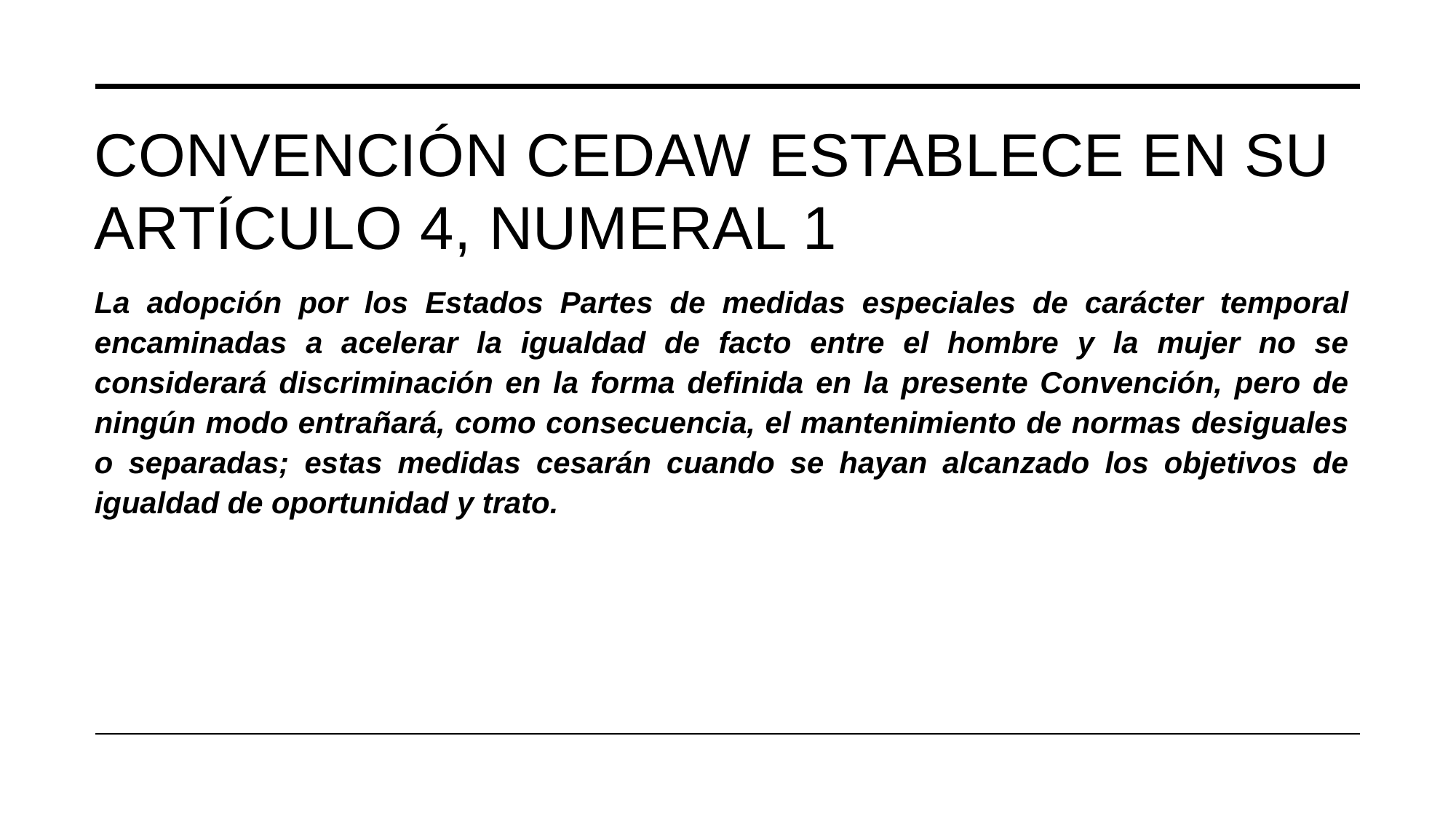

# Convención CEDAW establece en su artículo 4, numeral 1
La adopción por los Estados Partes de medidas especiales de carácter temporal encaminadas a acelerar la igualdad de facto entre el hombre y la mujer no se considerará discriminación en la forma definida en la presente Convención, pero de ningún modo entrañará, como consecuencia, el mantenimiento de normas desiguales o separadas; estas medidas cesarán cuando se hayan alcanzado los objetivos de igualdad de oportunidad y trato.